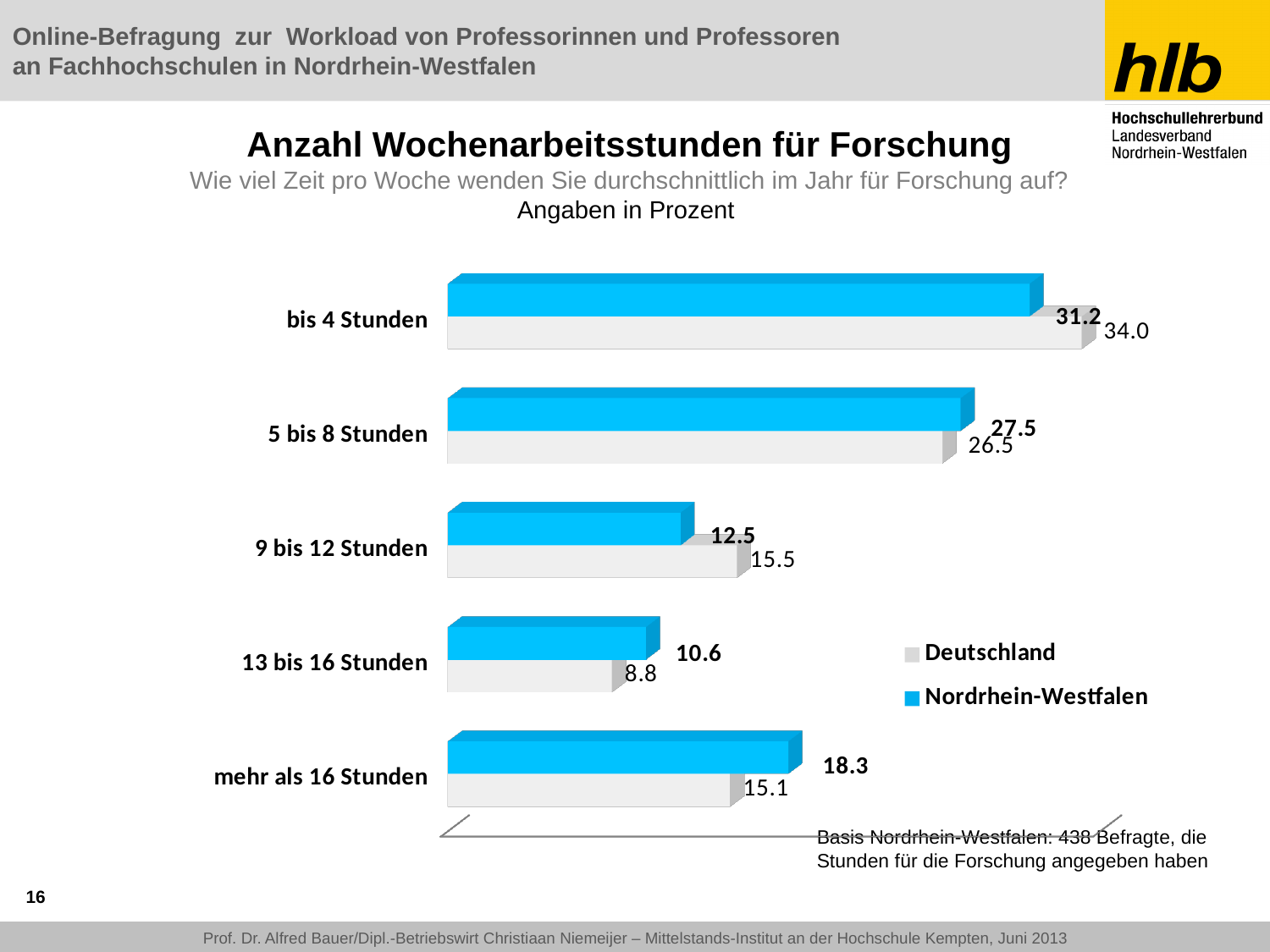

# Anzahl Wochenarbeitsstunden für Forschung Wie viel Zeit pro Woche wenden Sie durchschnittlich im Jahr für Forschung auf? Angaben in Prozent

[unsupported chart]

Basis Nordrhein-Westfalen: 438 Befragte, die Stunden für die Forschung angegeben haben
16